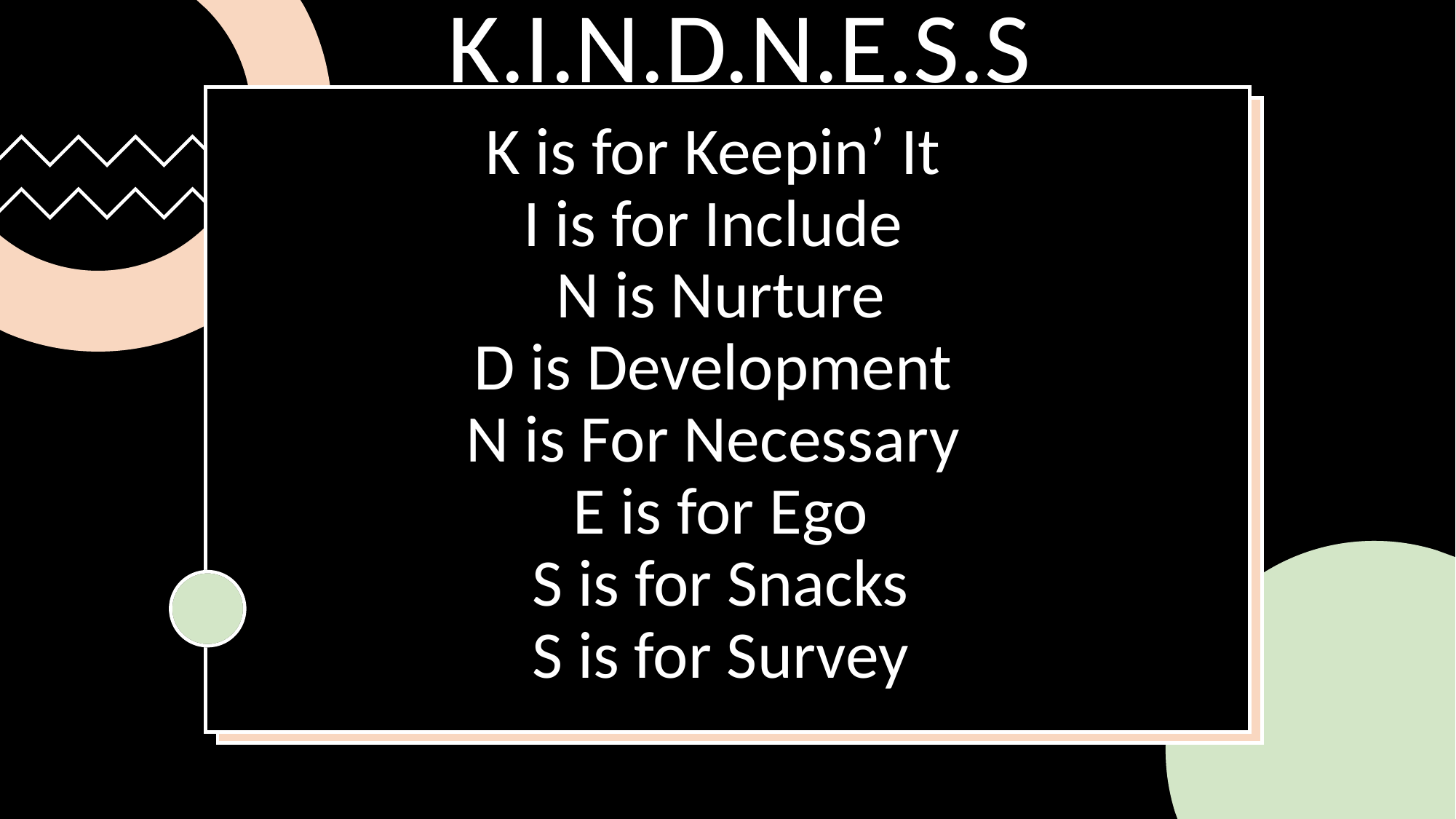

K.I.N.D.N.E.S.S

# K is for Keepin’ It I is for Include N is Nurture D is Development N is For Necessary E is for Ego S is for Snacks S is for Survey